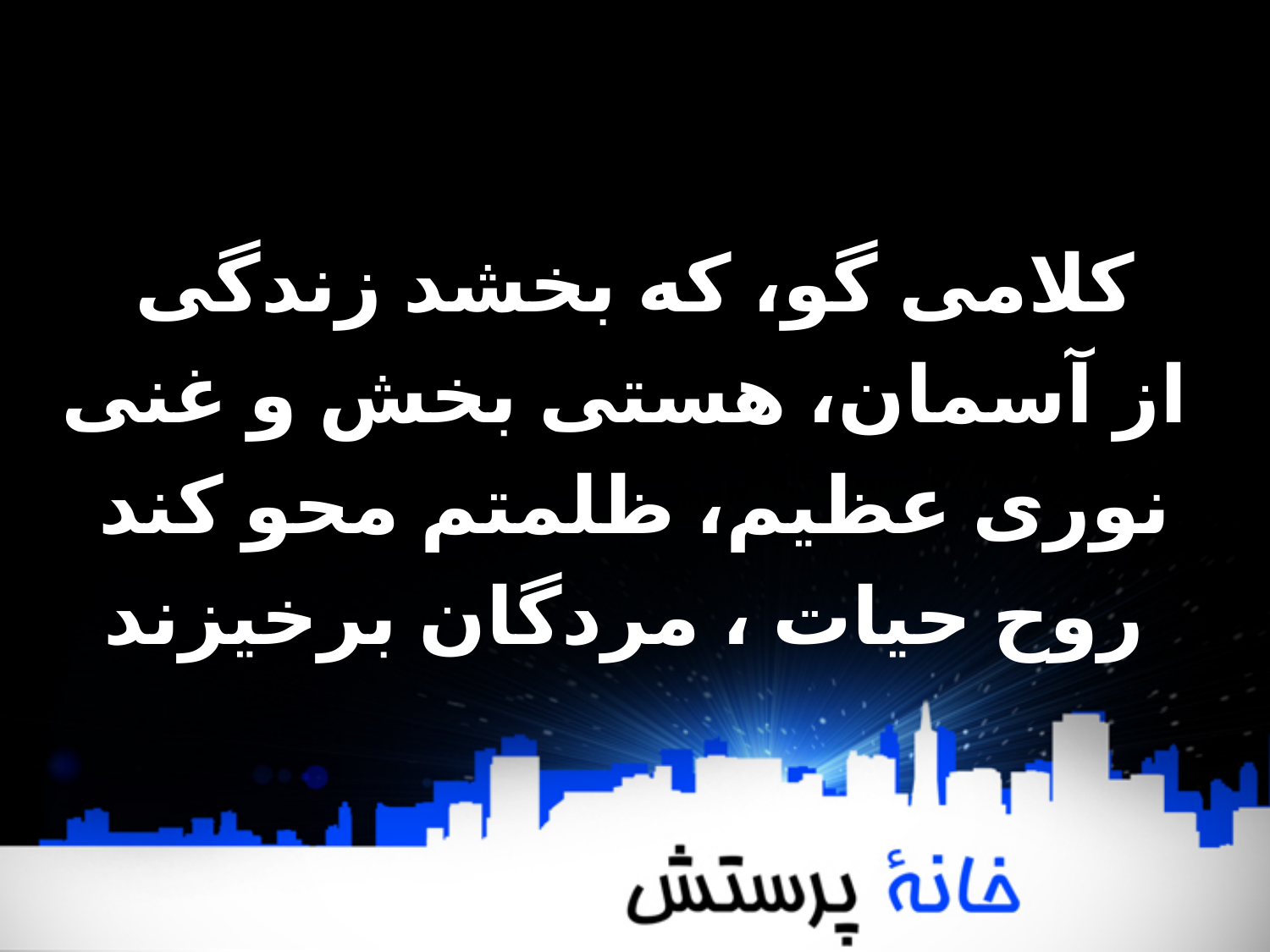

كلامی گو، كه بخشد زندگی
 از آسمان، هستی بخش و غنی
نوری عظيم، ظلمتم محو كند
 روح حيات ، مردگان برخيزند